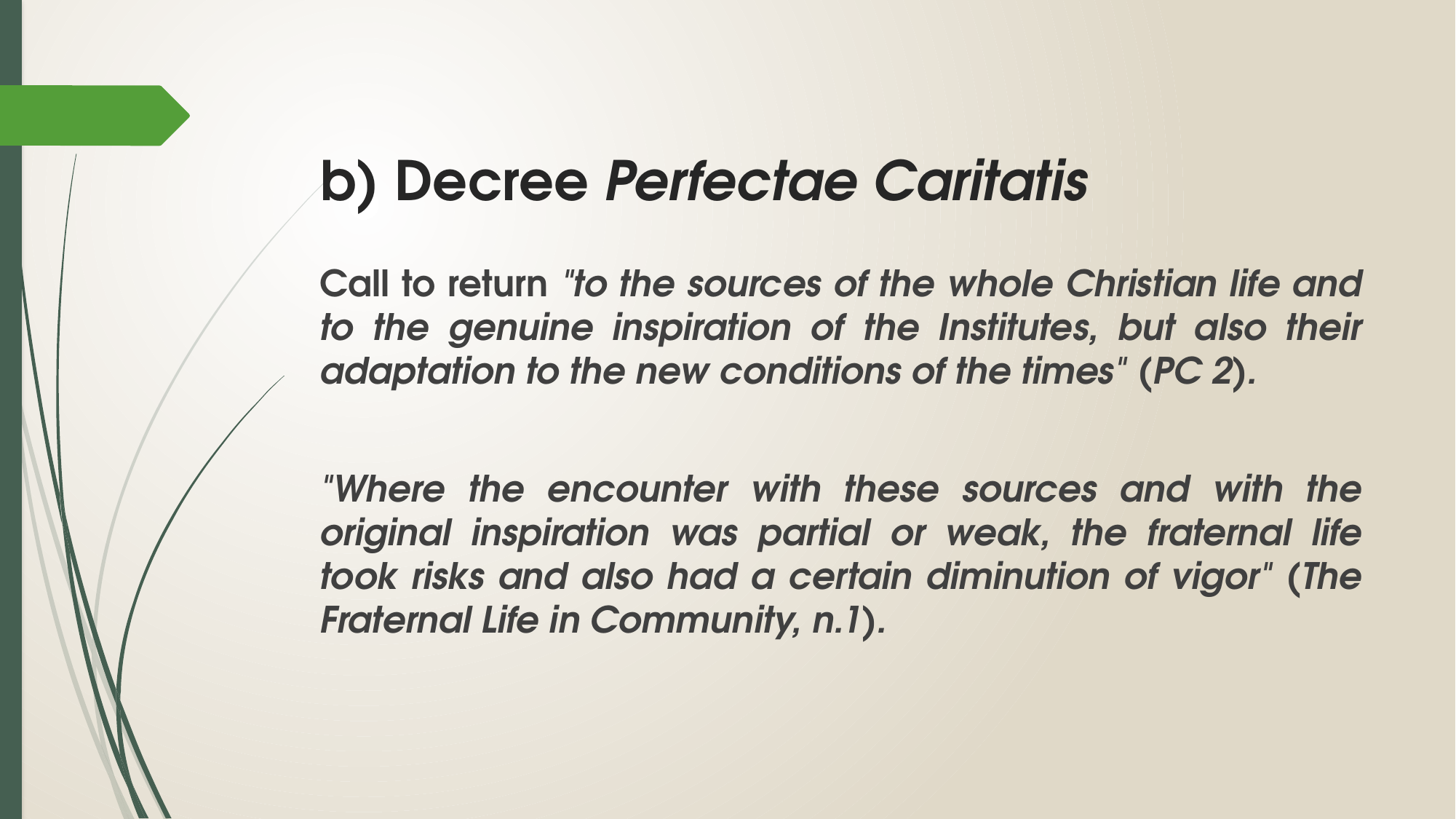

# b) Decree Perfectae Caritatis
Call to return "to the sources of the whole Christian life and to the genuine inspiration of the Institutes, but also their adaptation to the new conditions of the times" (PC 2).

"Where the encounter with these sources and with the original inspiration was partial or weak, the fraternal life took risks and also had a certain diminution of vigor" (The Fraternal Life in Community, n.1).